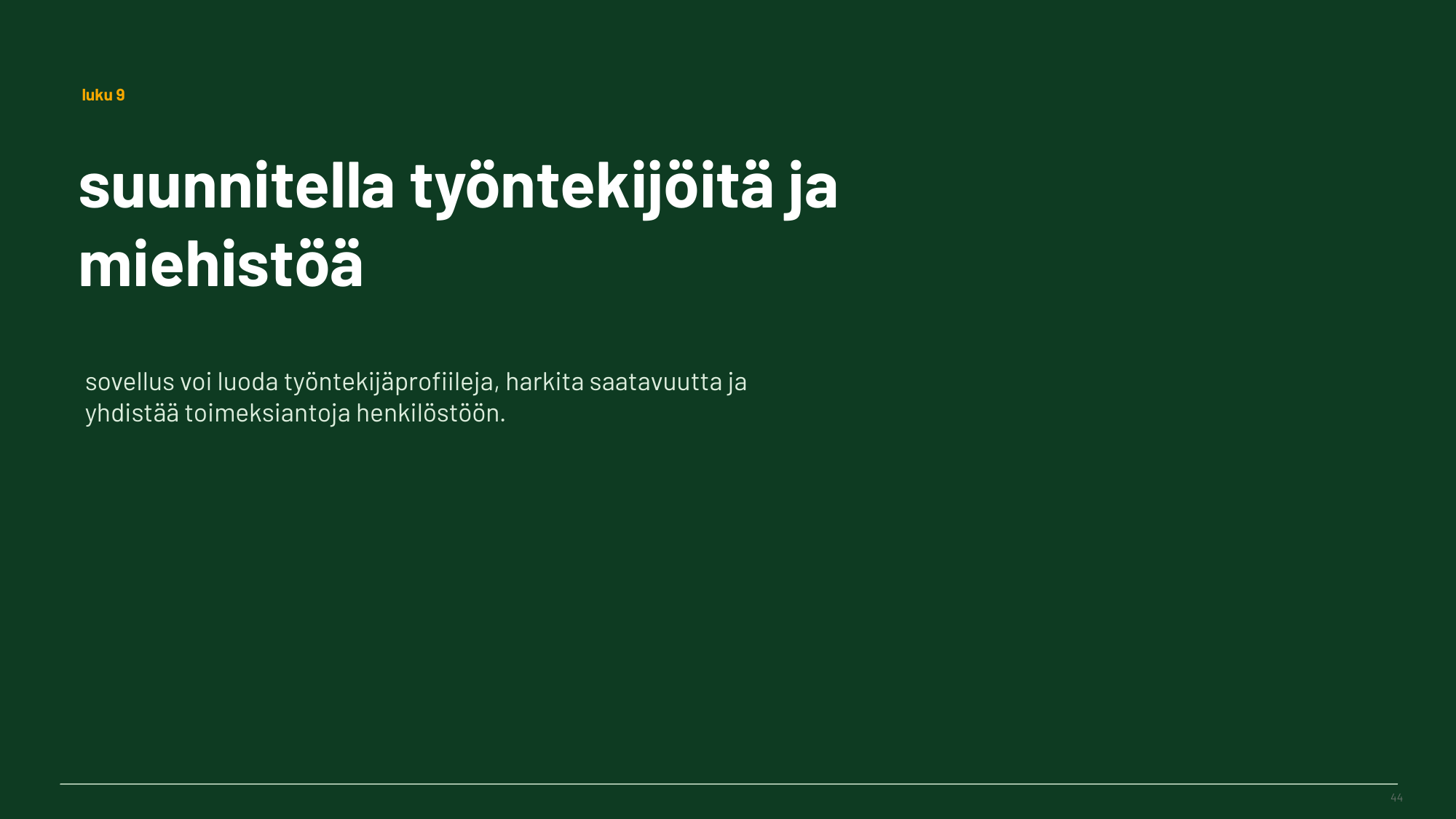

MovePilot Pro 4.0
luku 9
suunnitella työntekijöitä ja miehistöä
sovellus voi luoda työntekijäprofiileja, harkita saatavuutta ja yhdistää toimeksiantoja henkilöstöön.

44